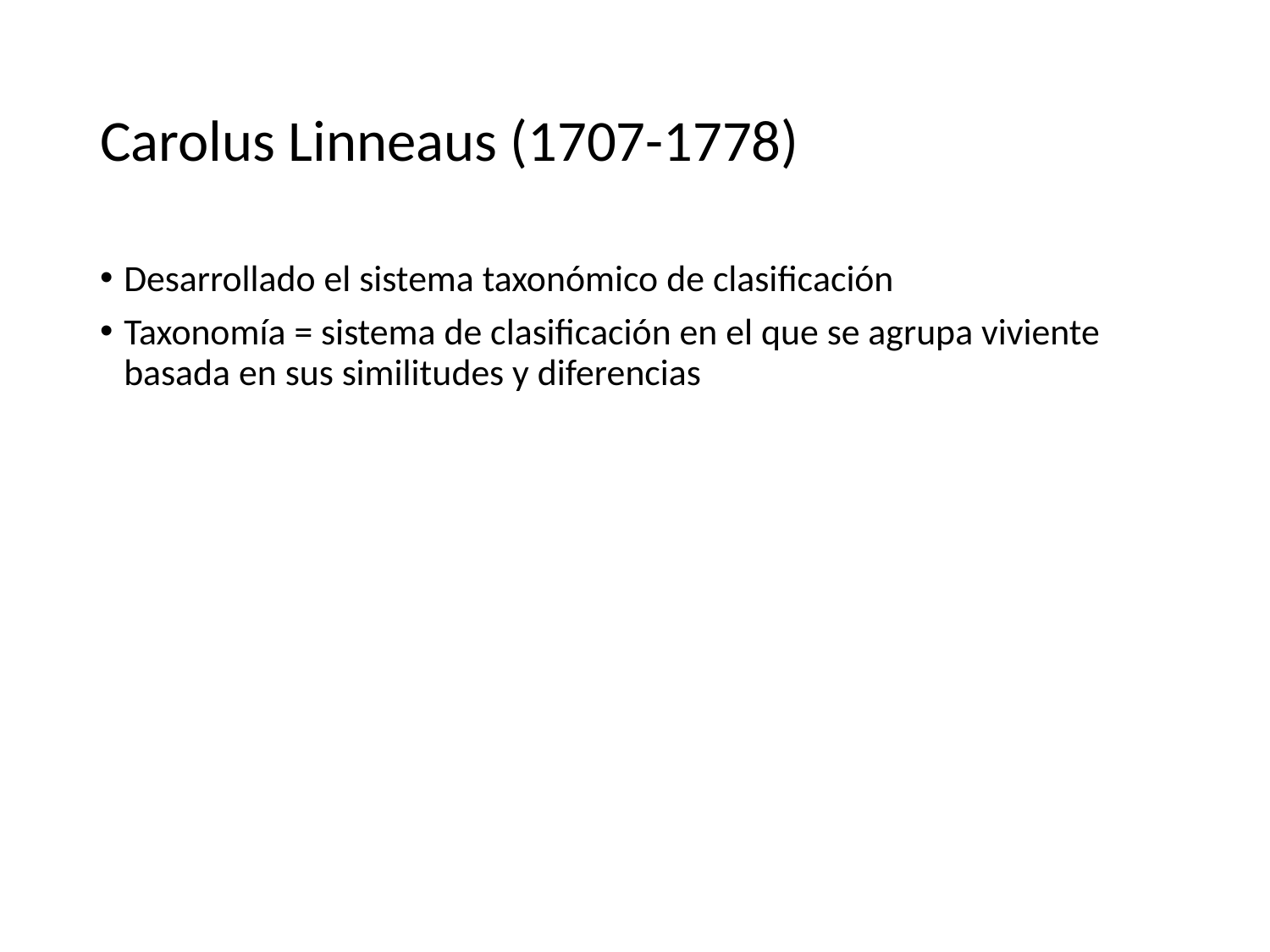

# Carolus Linneaus (1707-1778)
Desarrollado el sistema taxonómico de clasificación
Taxonomía = sistema de clasificación en el que se agrupa viviente basada en sus similitudes y diferencias